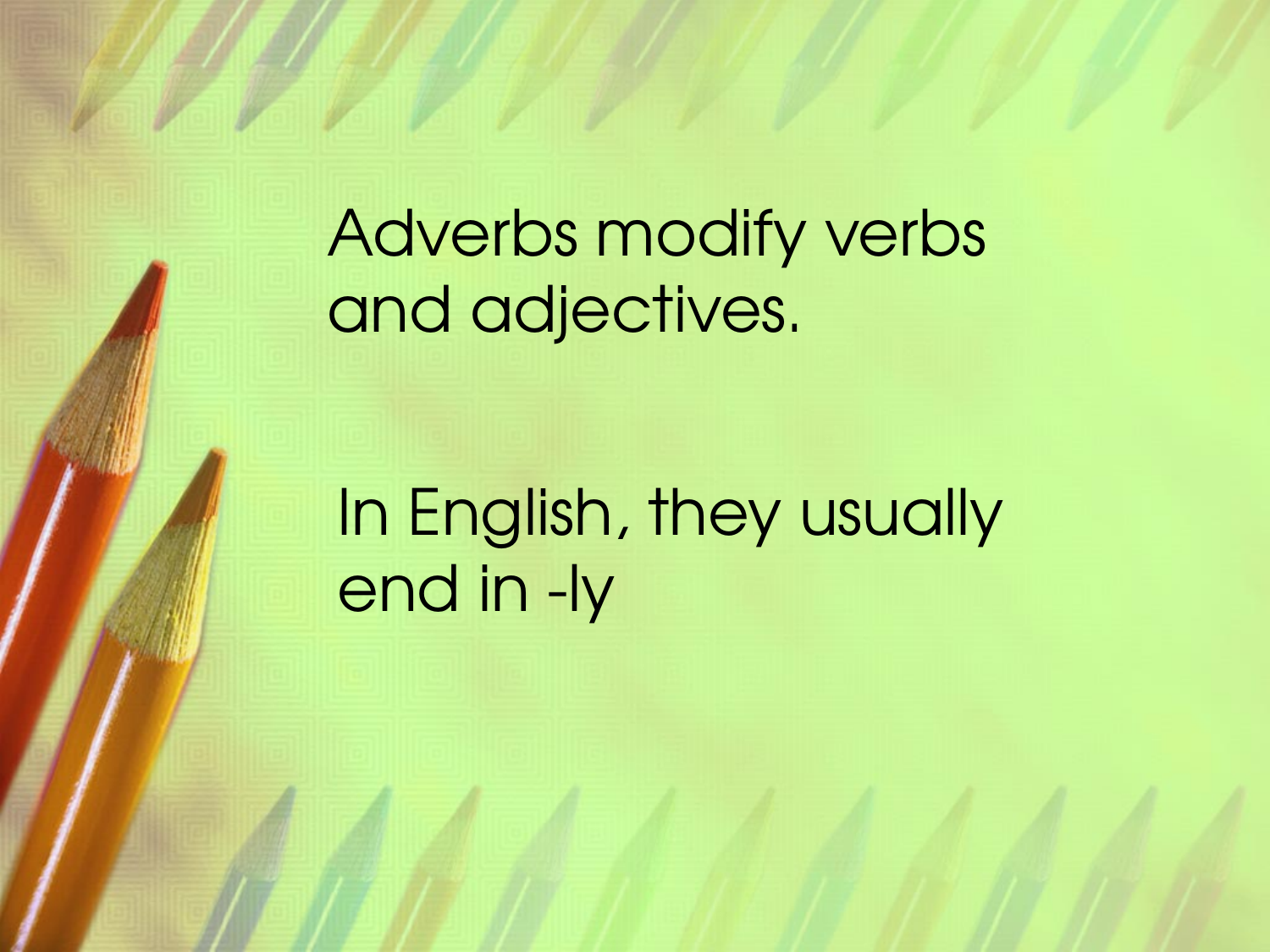

Adverbs modify verbs and adjectives.
In English, they usually end in -ly